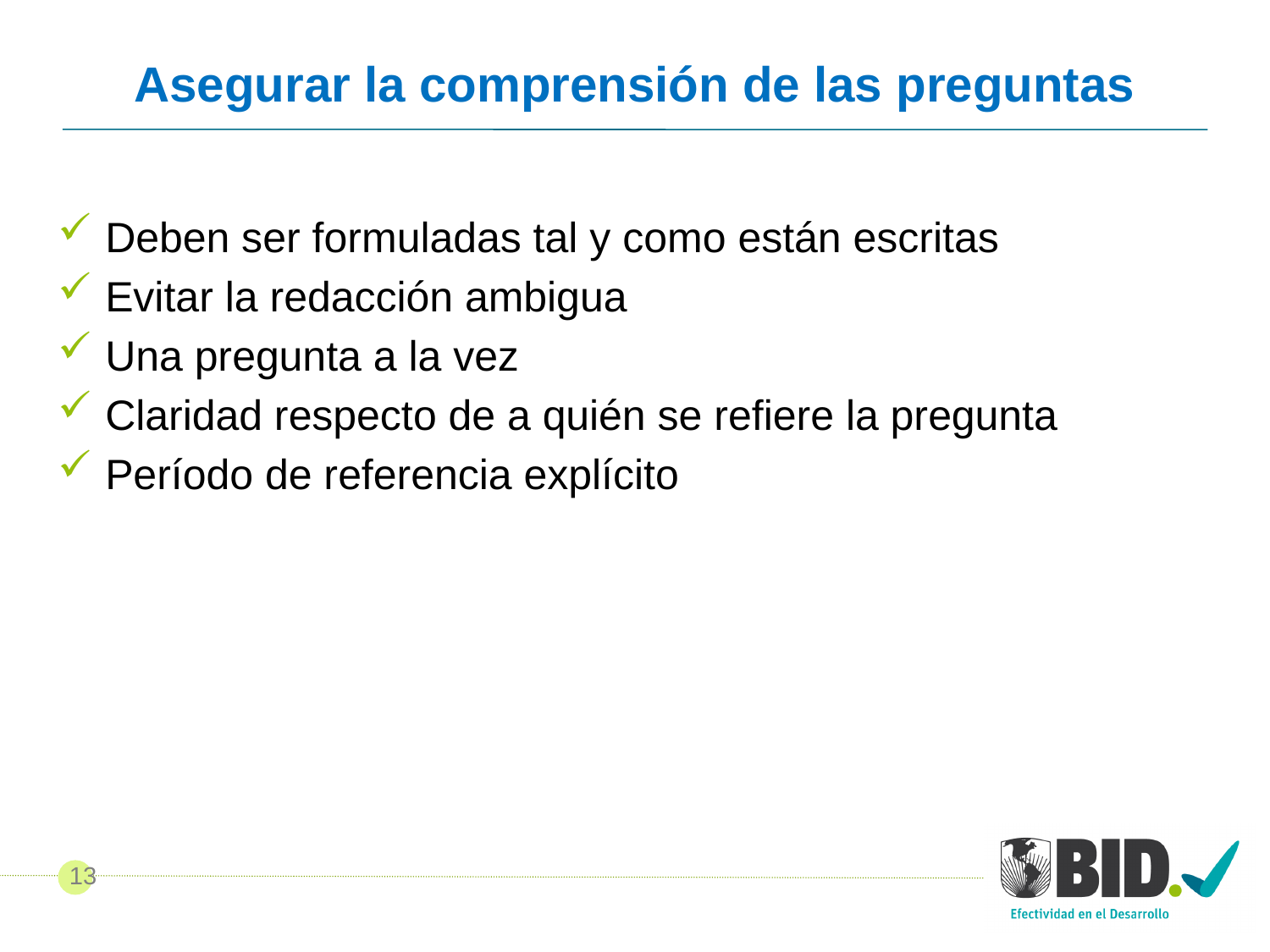

# Asegurar la comprensión de las preguntas
Deben ser formuladas tal y como están escritas
Evitar la redacción ambigua
Una pregunta a la vez
Claridad respecto de a quién se refiere la pregunta
Período de referencia explícito
13